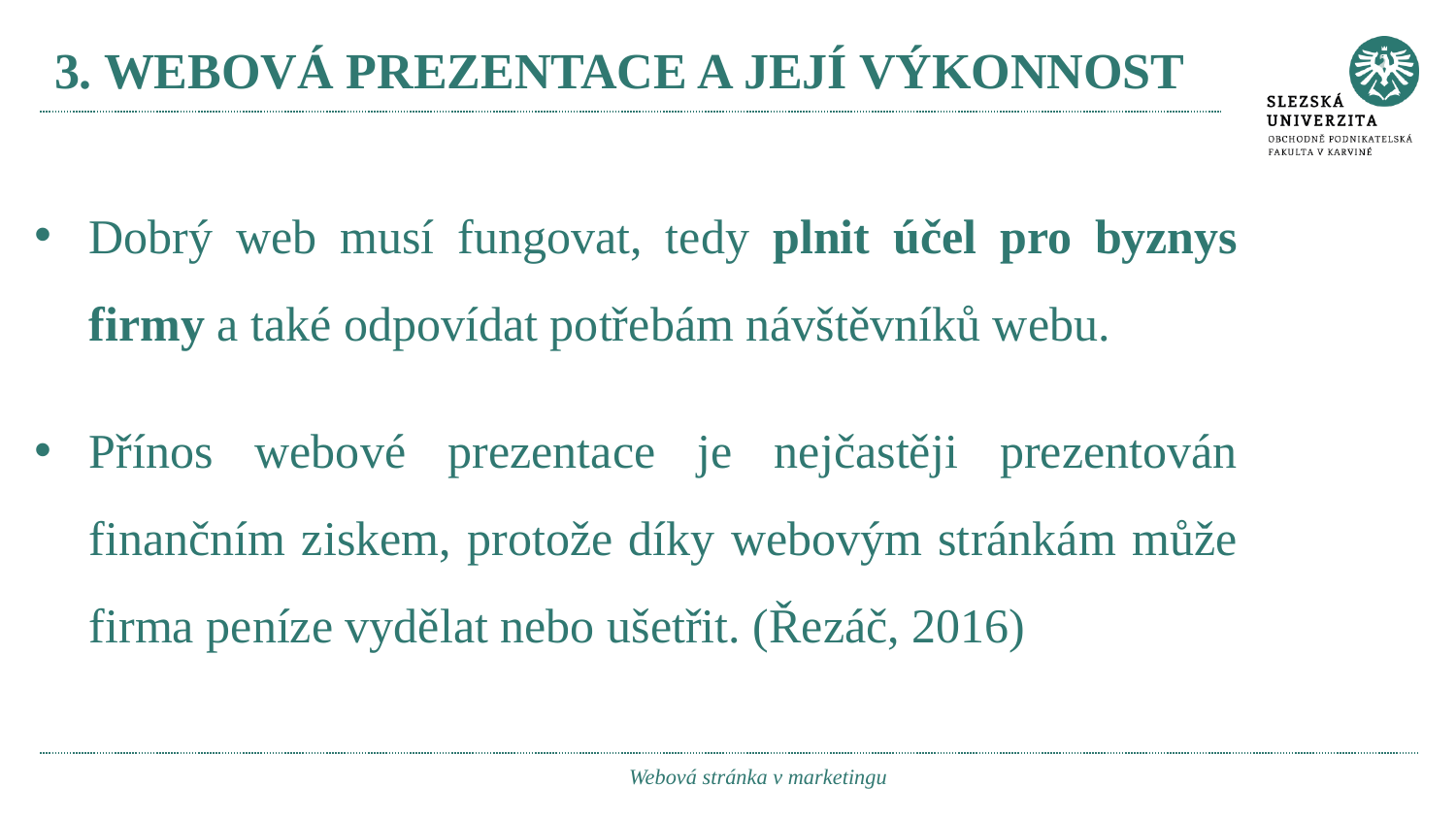

# 3. WEBOVÁ PREZENTACE A JEJÍ VÝKONNOST
Dobrý web musí fungovat, tedy plnit účel pro byznys firmy a také odpovídat potřebám návštěvníků webu.
Přínos webové prezentace je nejčastěji prezentován finančním ziskem, protože díky webovým stránkám může firma peníze vydělat nebo ušetřit. (Řezáč, 2016)
Webová stránka v marketingu